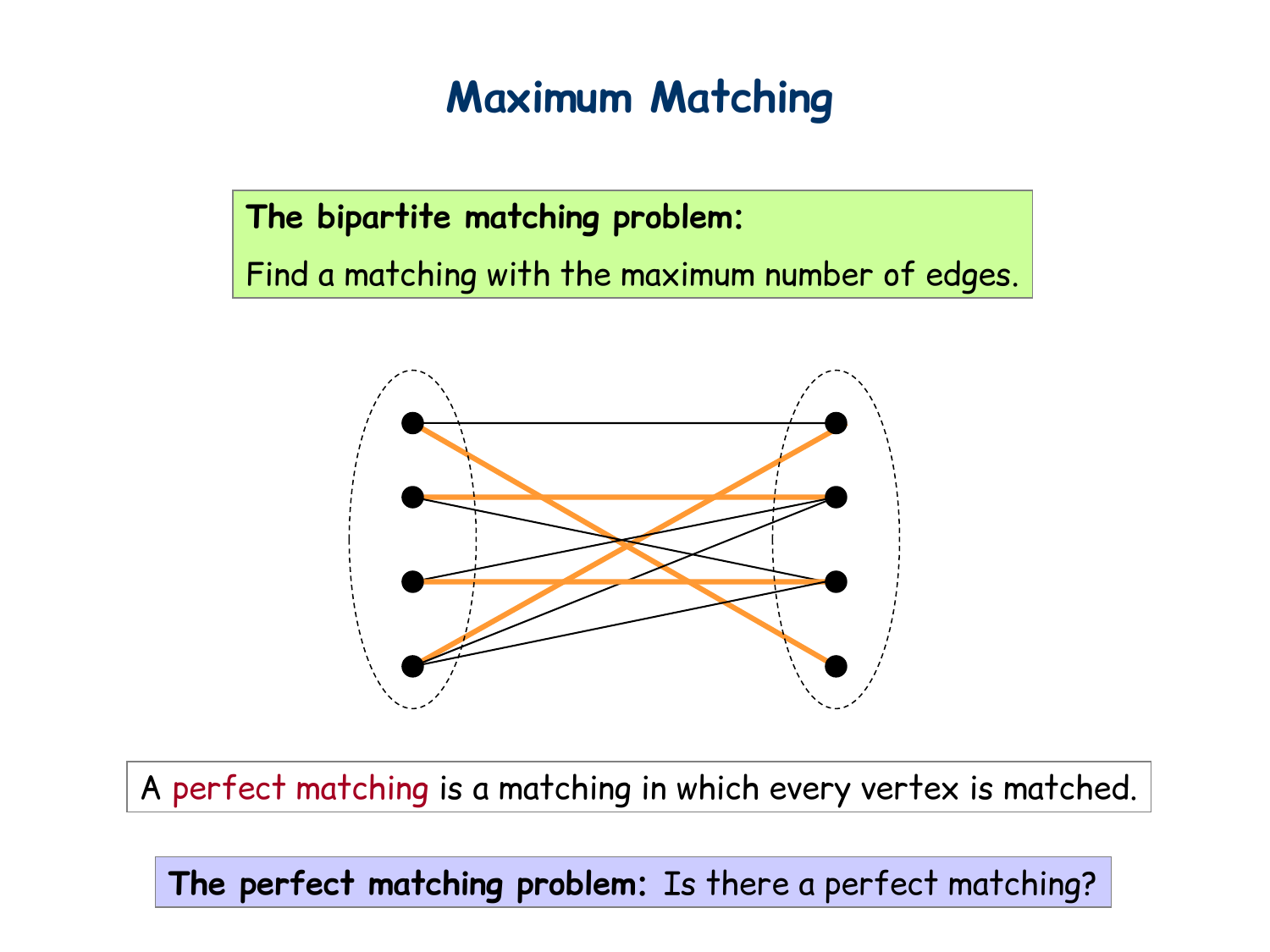

Maximum Matching
The bipartite matching problem:
Find a matching with the maximum number of edges.

A perfect matching is a matching in which every vertex is matched.
The perfect matching problem: Is there a perfect matching?